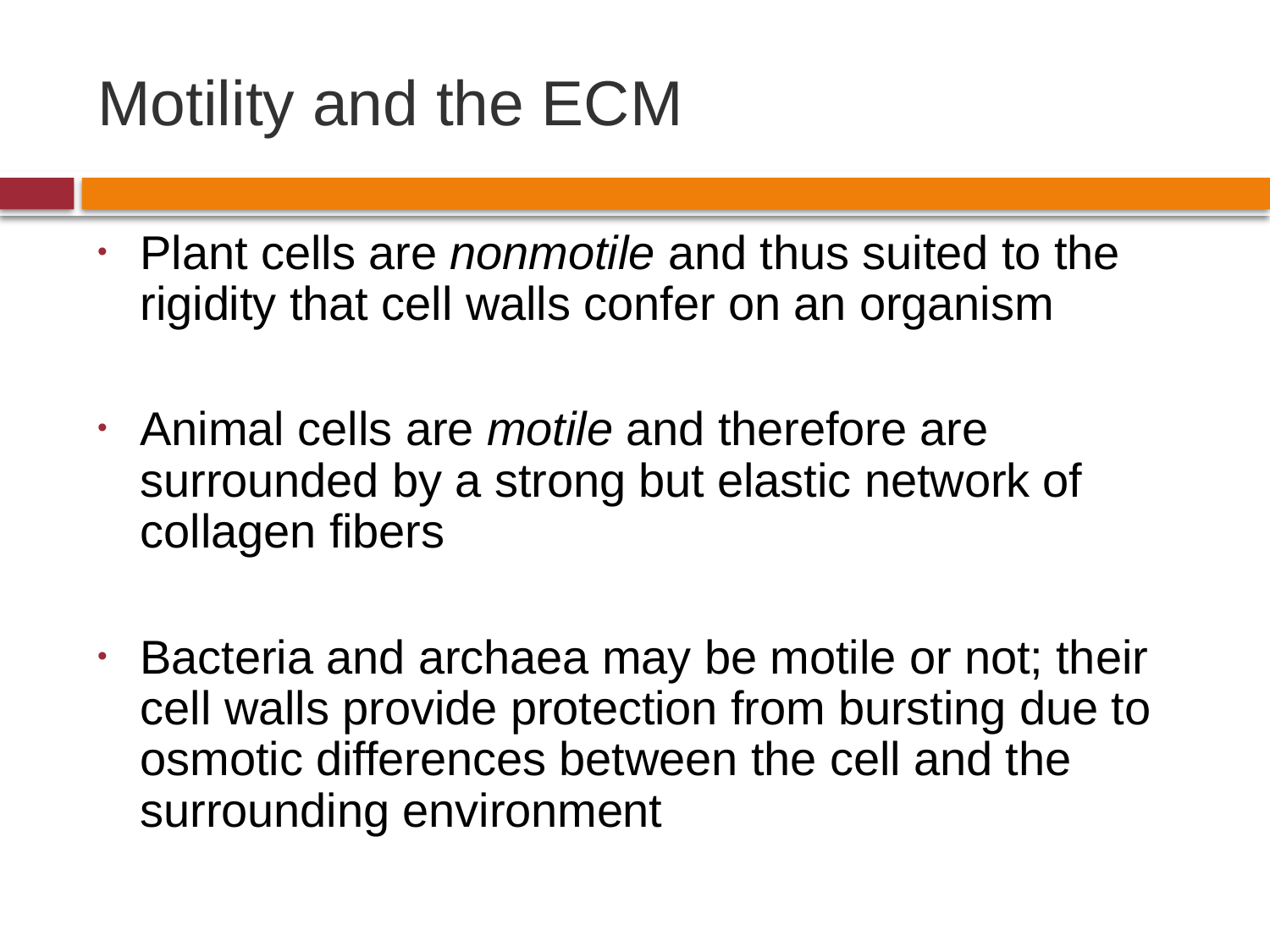

# Motility and the ECM
Plant cells are nonmotile and thus suited to the rigidity that cell walls confer on an organism

Animal cells are motile and therefore are surrounded by a strong but elastic network of collagen fibers

Bacteria and archaea may be motile or not; their cell walls provide protection from bursting due to osmotic differences between the cell and the surrounding environment